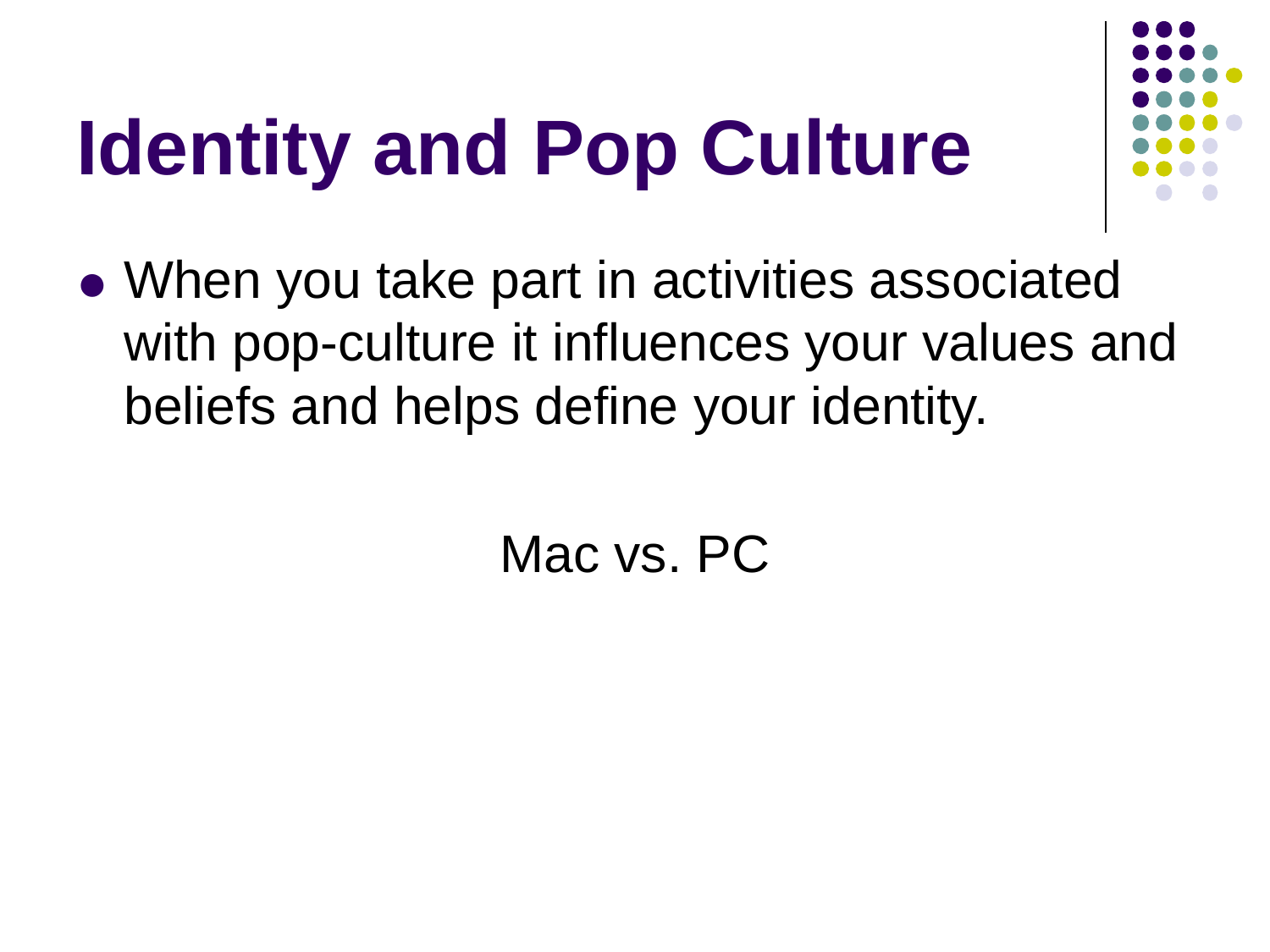

# Identity and Pop Culture
When you take part in activities associated with pop-culture it influences your values and beliefs and helps define your identity.

Mac vs. PC